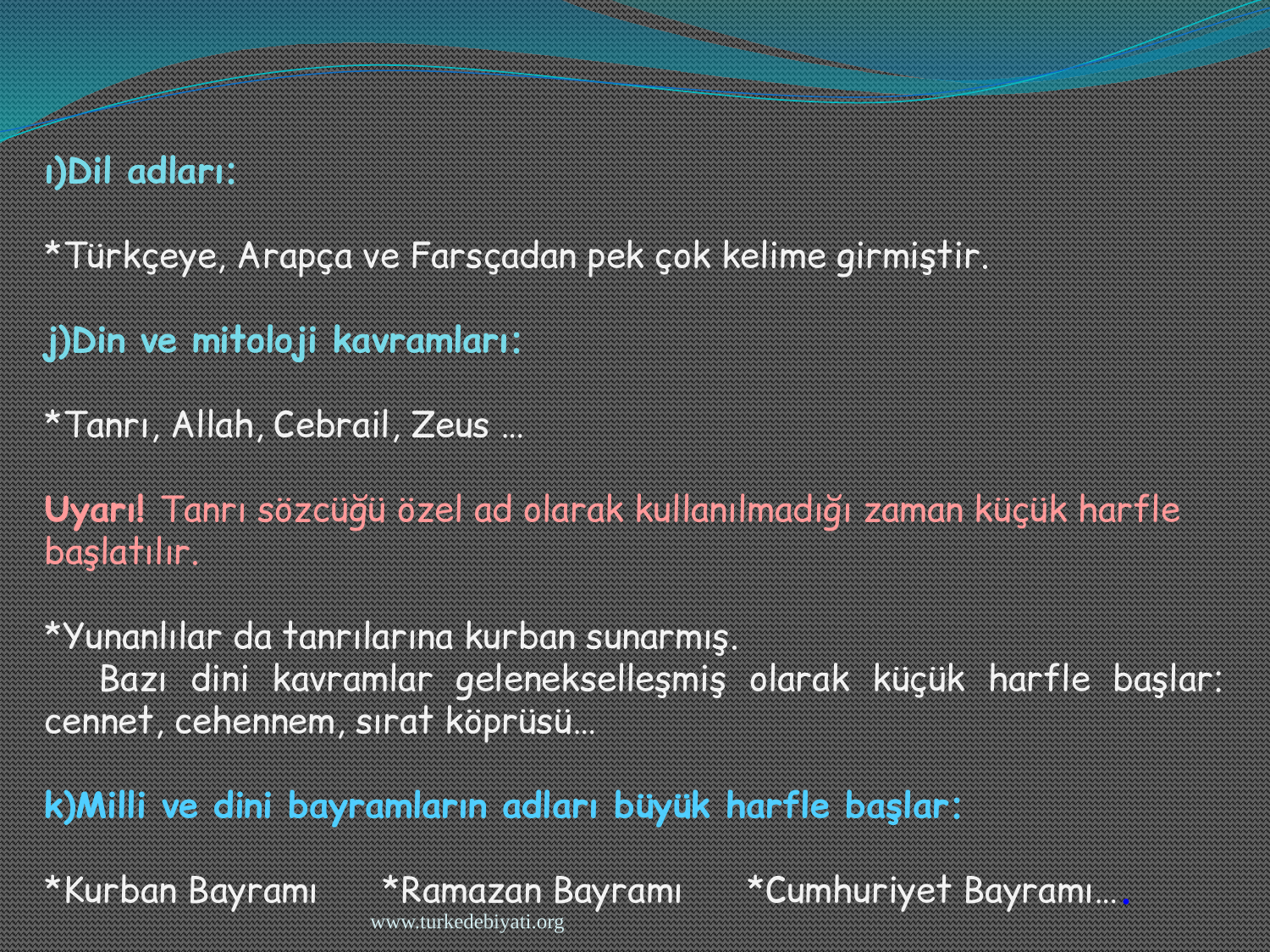

ı)Dil adları:

*Türkçeye, Arapça ve Farsçadan pek çok kelime girmiştir.

j)Din ve mitoloji kavramları:

*Tanrı, Allah, Cebrail, Zeus …

Uyarı! Tanrı sözcüğü özel ad olarak kullanılmadığı zaman küçük harfle başlatılır.

*Yunanlılar da tanrılarına kurban sunarmış.
  Bazı dini kavramlar gelenekselleşmiş olarak küçük harfle başlar: cennet, cehennem, sırat köprüsü…

k)Milli ve dini bayramların adları büyük harfle başlar:

*Kurban Bayramı      *Ramazan Bayramı      *Cumhuriyet Bayramı….
www.turkedebiyati.org